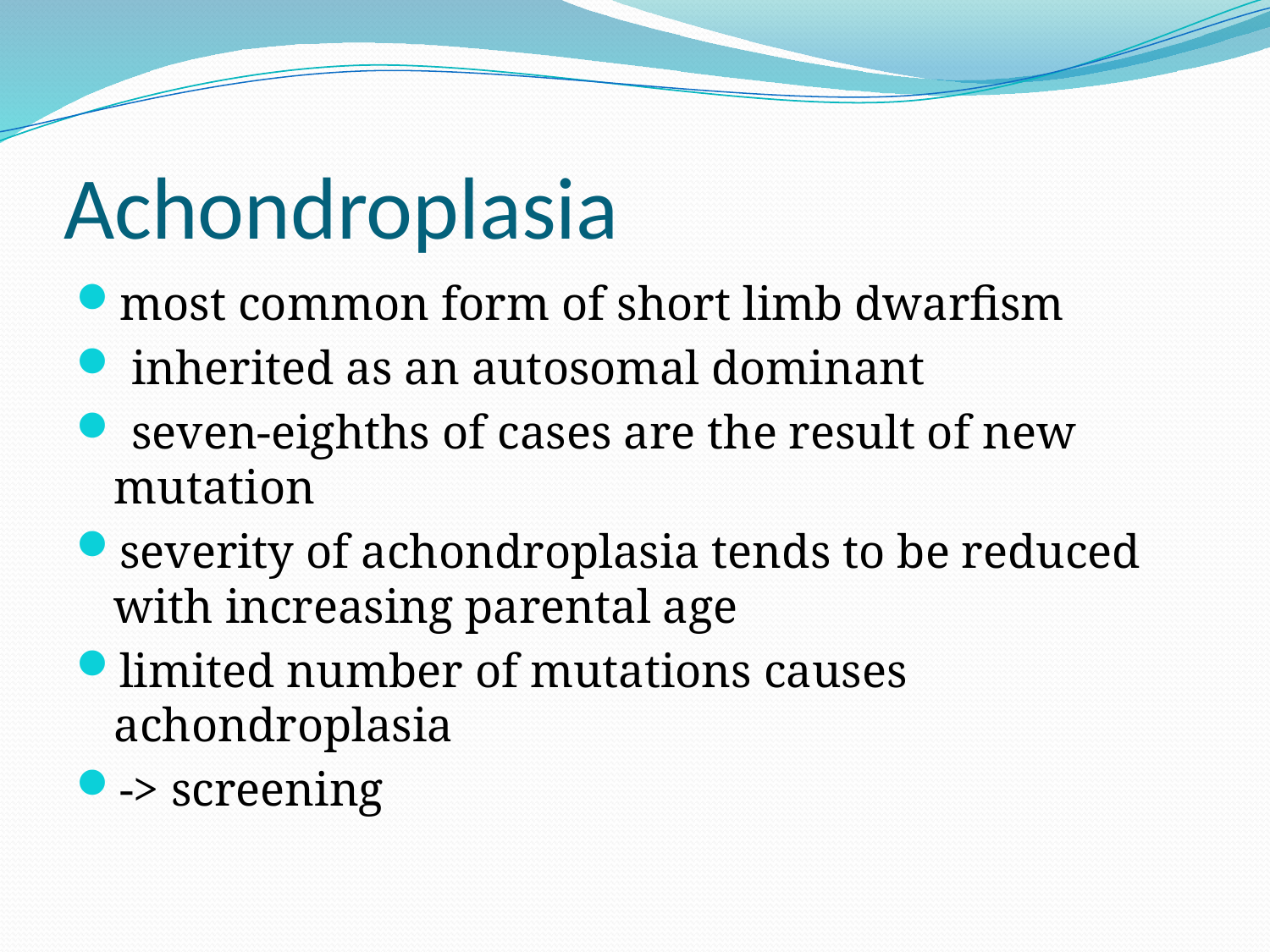

# Achondroplasia
most common form of short limb dwarfism
 inherited as an autosomal dominant
 seven-eighths of cases are the result of new mutation
severity of achondroplasia tends to be reduced with increasing parental age
limited number of mutations causes achondroplasia
-> screening